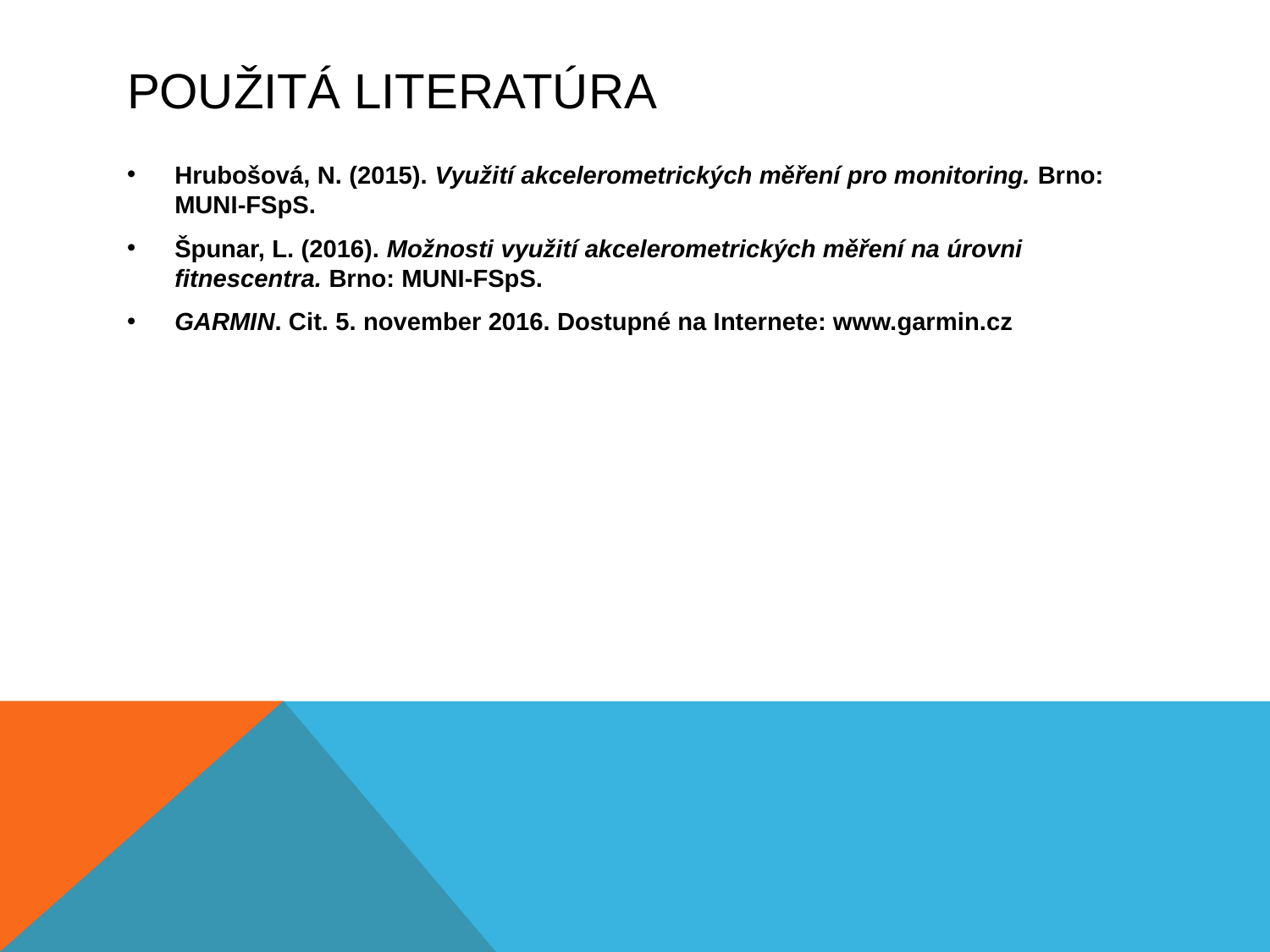

# Použitá literatúra
Hrubošová, N. (2015). Využití akcelerometrických měření pro monitoring. Brno: MUNI-FSpS.
Špunar, L. (2016). Možnosti využití akcelerometrických měření na úrovni fitnescentra. Brno: MUNI-FSpS.
GARMIN. Cit. 5. november 2016. Dostupné na Internete: www.garmin.cz